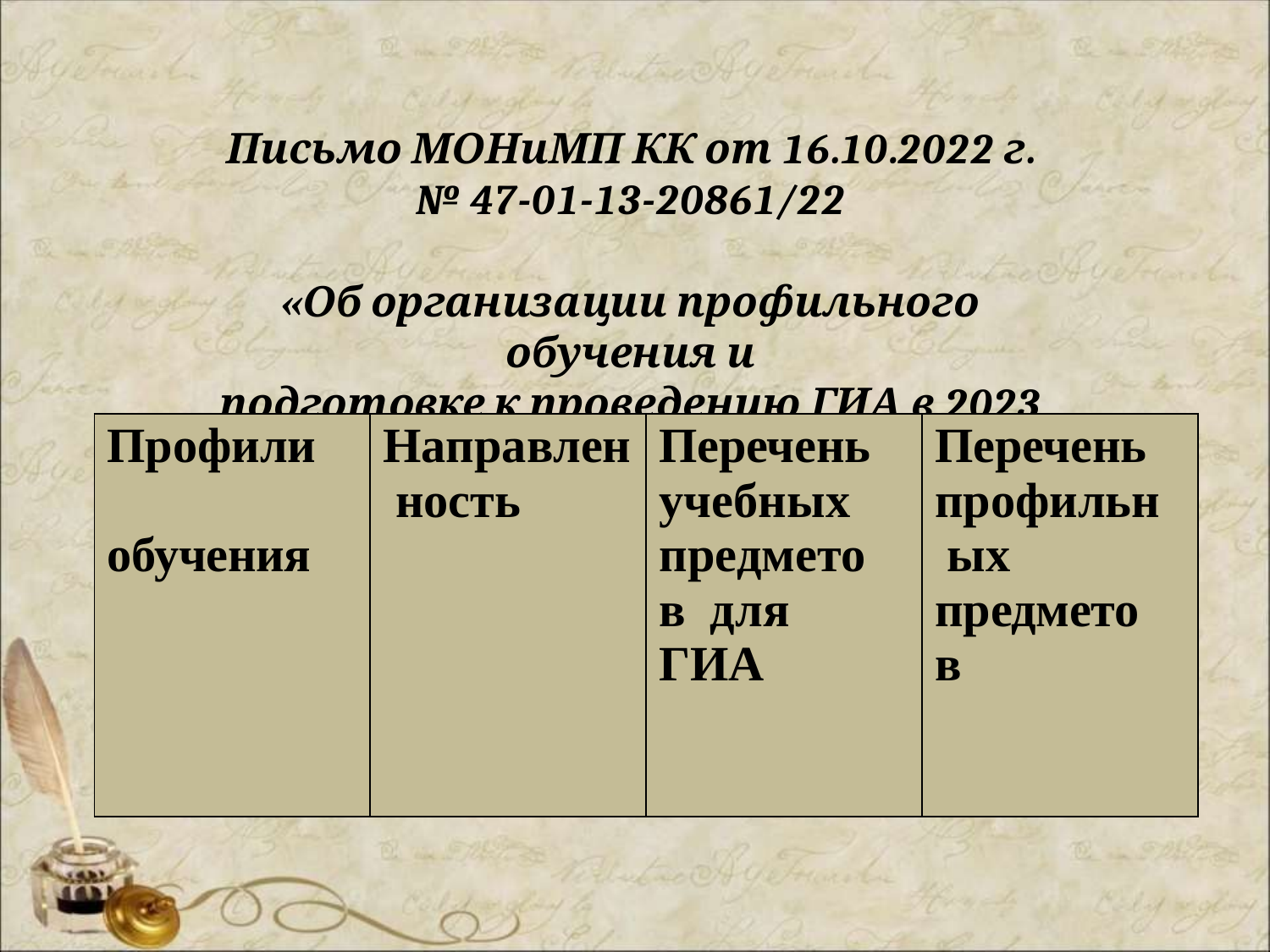

Письмо МОНиМП КК от 16.10.2022 г.
№ 47-01-13-20861/22

«Об организации профильного обучения и
подготовке к проведению ГИА в 2023 году»
| Профили обучения | Направлен ность | Перечень учебных предметов для ГИА | Перечень профильн ых предметов |
| --- | --- | --- | --- |